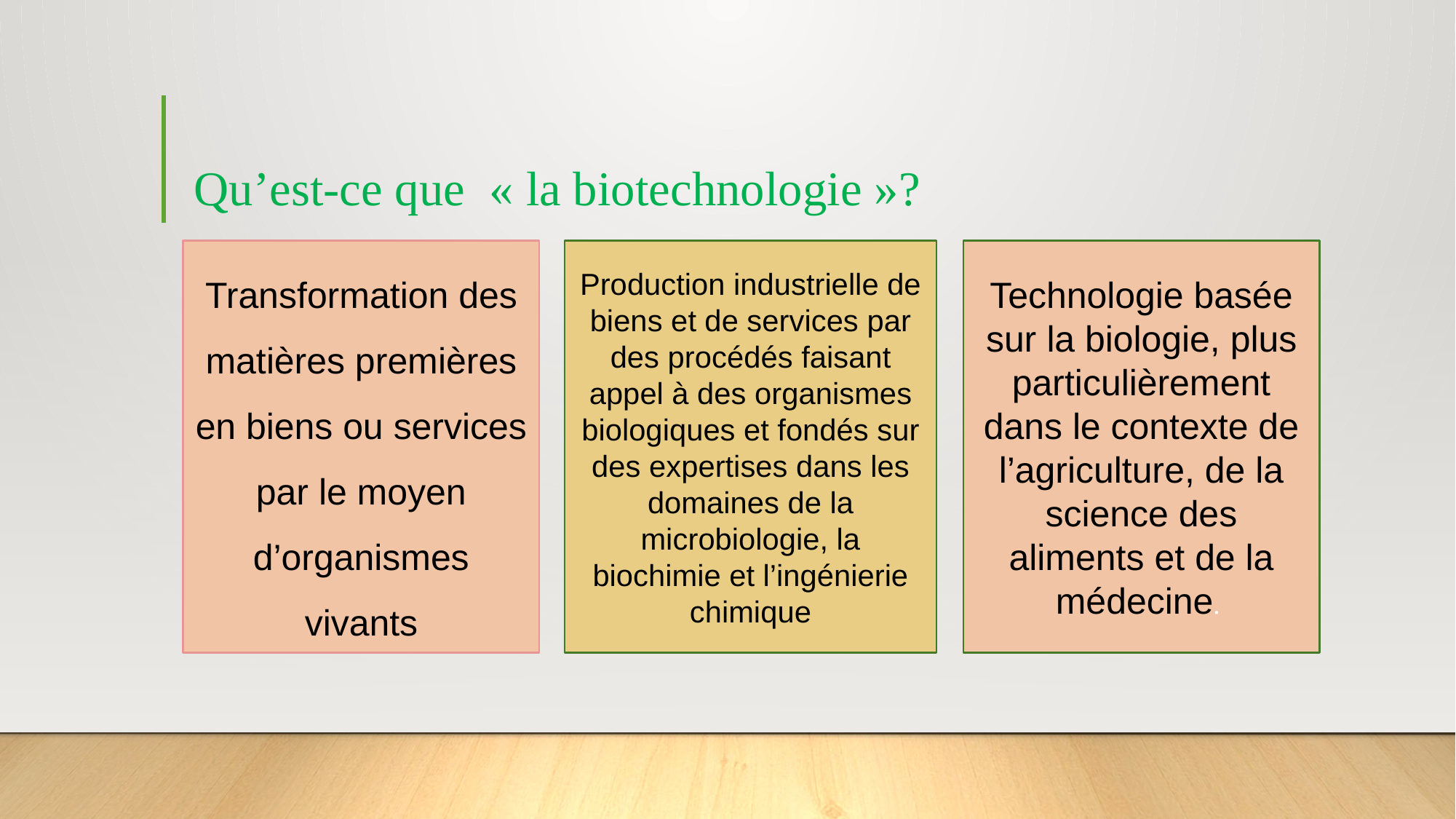

# Qu’est-ce que  « la biotechnologie »?

Transformation des matières premières en biens ou services par le moyen d’organismes vivants
Production industrielle de biens et de services par des procédés faisant appel à des organismes biologiques et fondés sur des expertises dans les domaines de la microbiologie, la biochimie et l’ingénierie chimique
Technologie basée sur la biologie, plus particulièrement dans le contexte de l’agriculture, de la science des aliments et de la médecine.